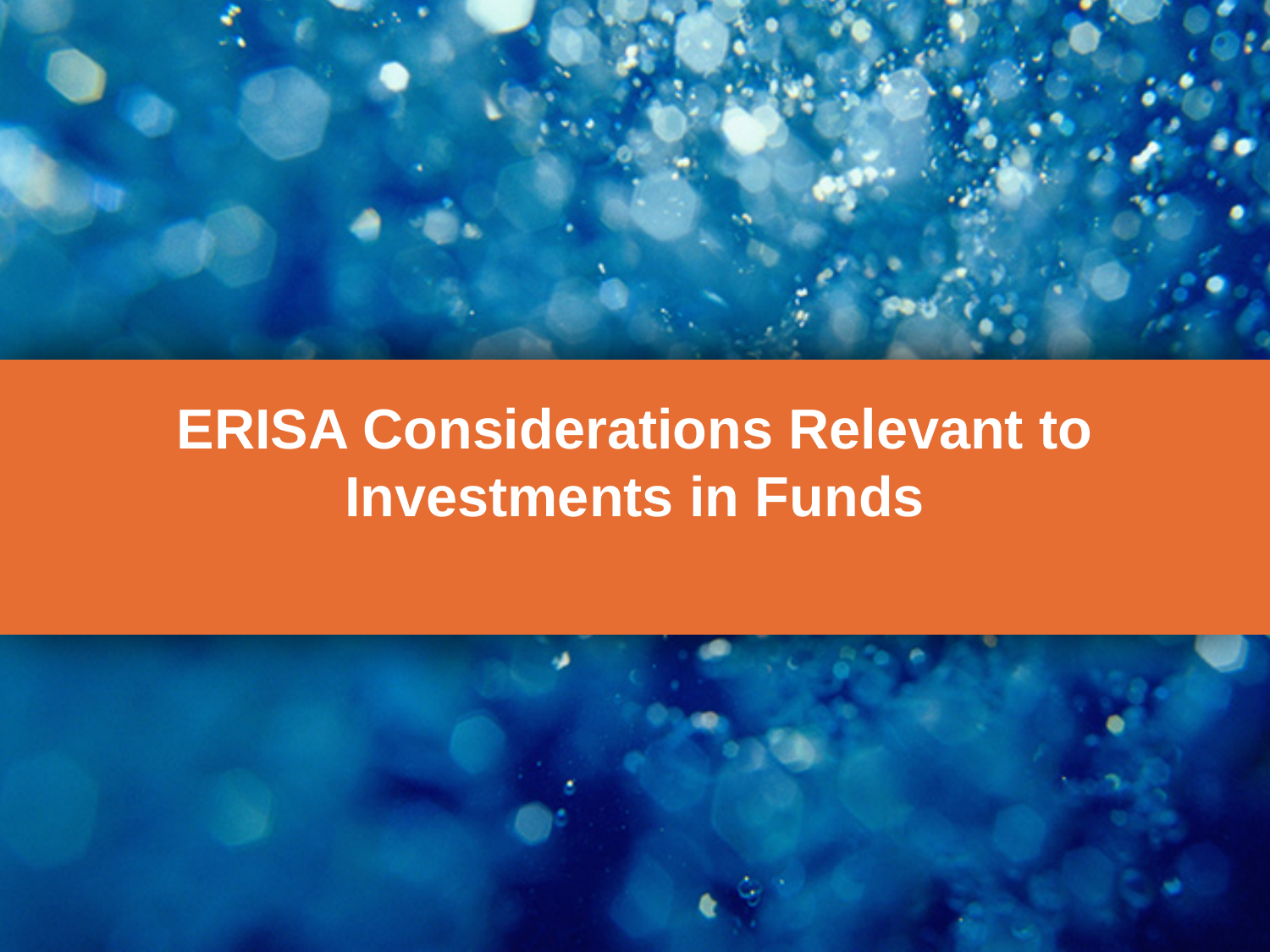

# ERISA Considerations Relevant to Investments in Funds